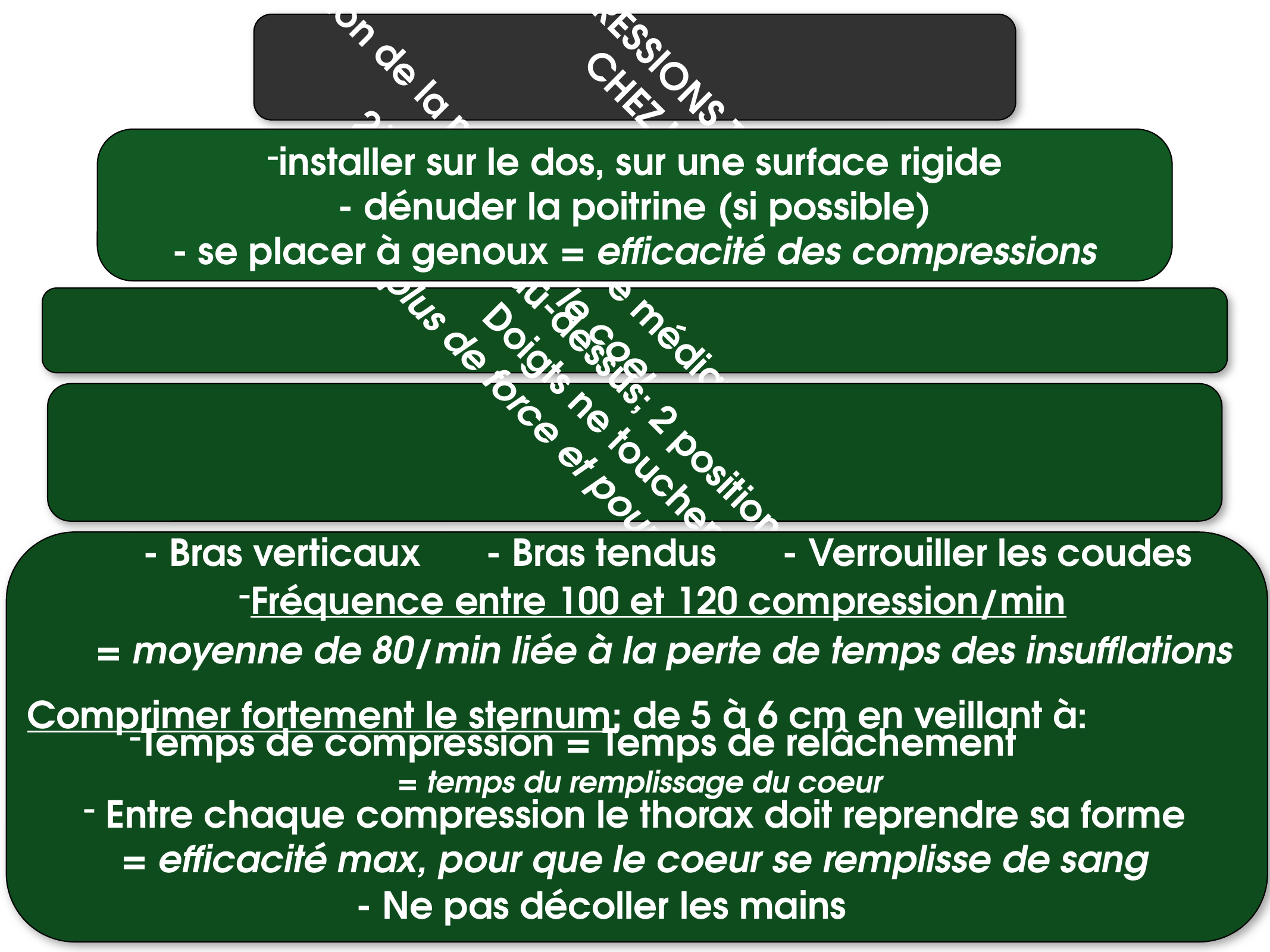

COMPRESSIONS THORACIQUES
CHEZ L’ADULTE

installer sur le dos, sur une surface rigide
- dénuder la poitrine (si possible)
- se placer à genoux = efficacité des compressions

talon de la main sur ligne médiane moitié inférieure du sternum
= le coeur est dessous

2ème main au-dessus; 2 positions: entrecroisées ou à plat
Doigts ne touchent pas le thorax
= pour plus de force et pour que les côtes ne cassent pas
- Bras verticaux
- Bras tendus
- Verrouiller les coudes

Comprimer fortement le sternum; de 5 à 6 cm en veillant à:

Fréquence entre 100 et 120 compression/min
  = moyenne de 80/min liée à la perte de temps des insufflations
Temps de compression = Temps de relâchement
	    = temps du remplissage du coeur
 Entre chaque compression le thorax doit reprendre sa forme
= efficacité max, pour que le coeur se remplisse de sang
- Ne pas décoller les mains